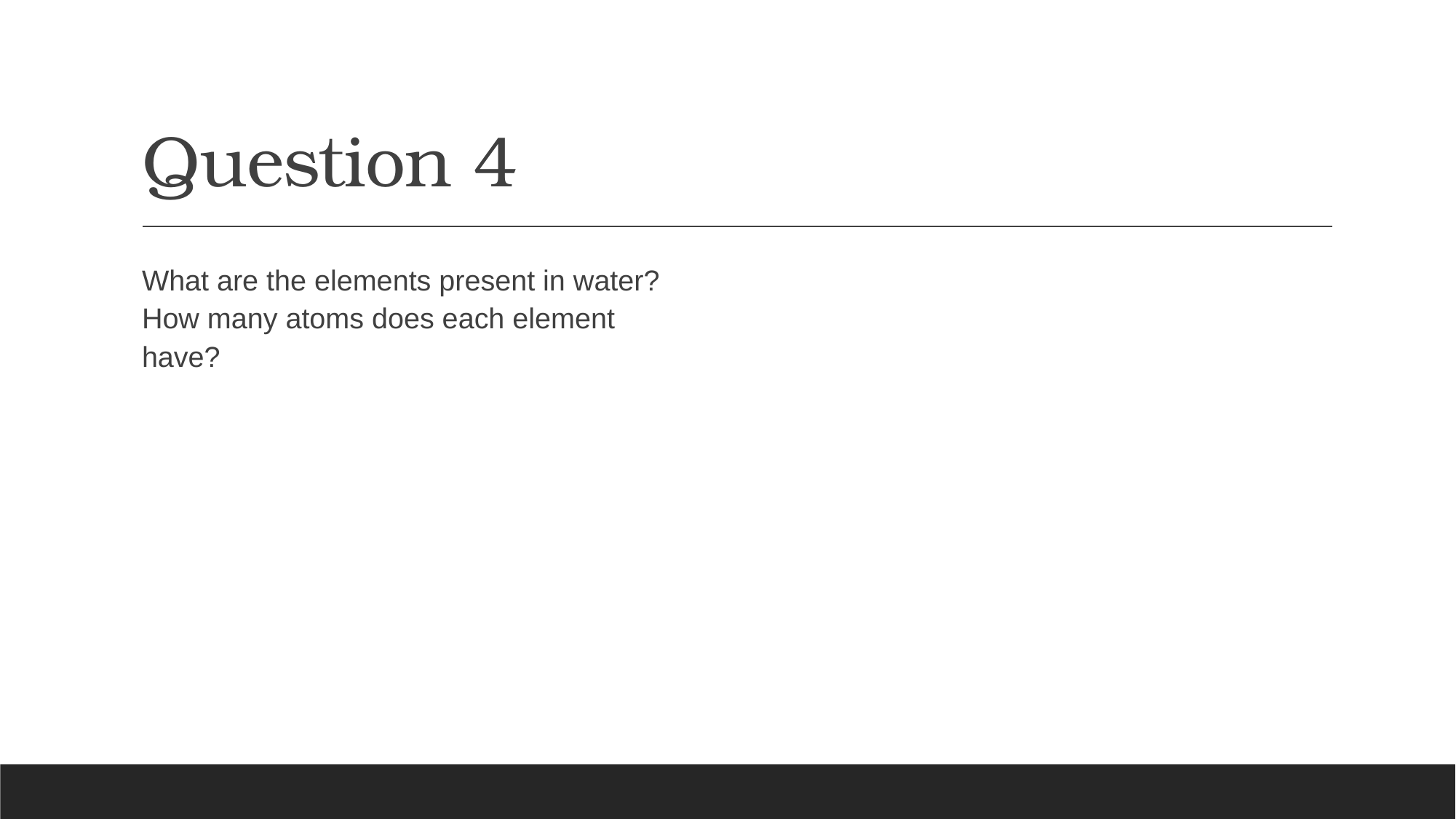

# Question 4
What are the elements present in water? How many atoms does each element have?